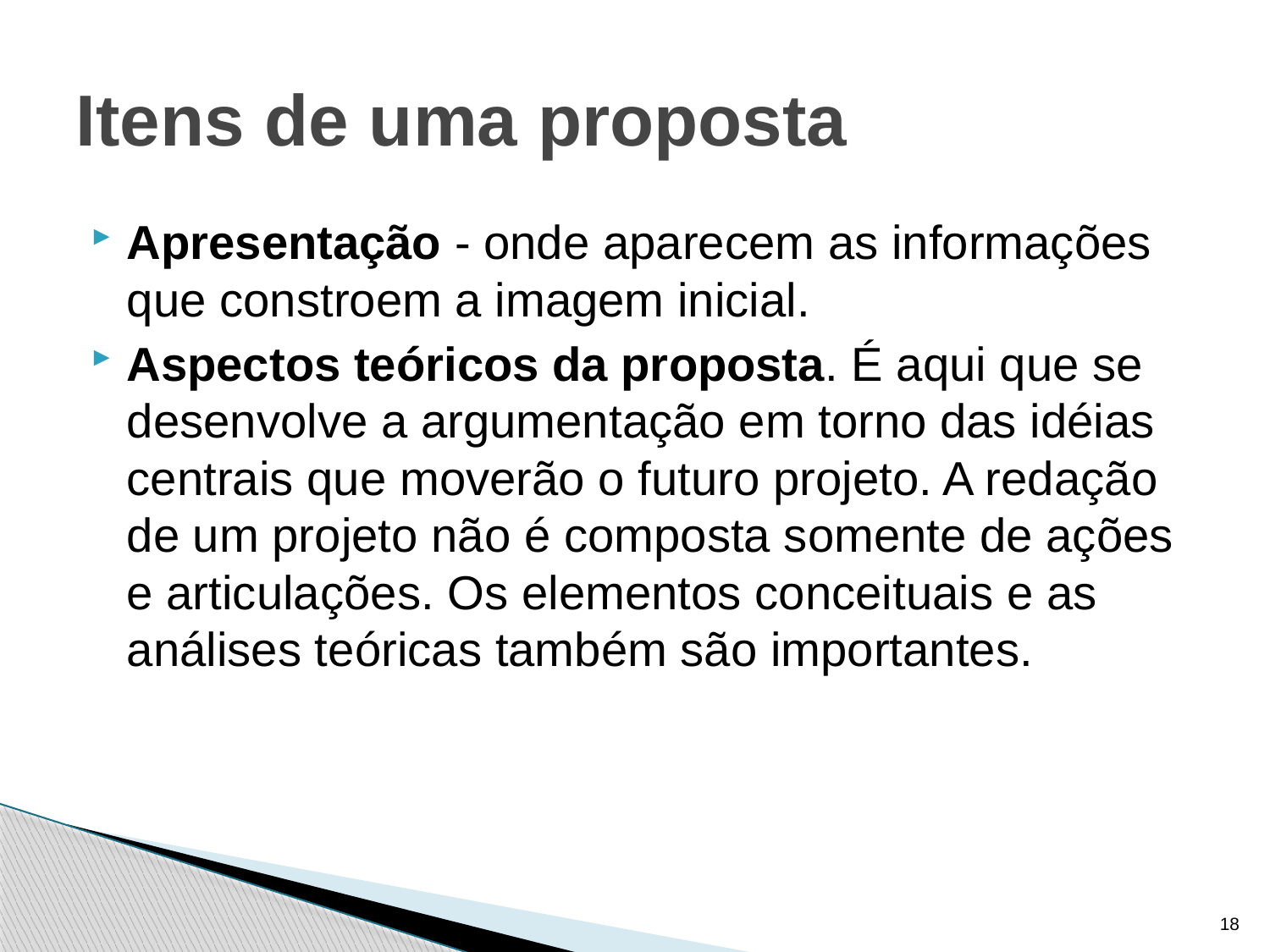

# Itens de uma proposta
Apresentação - onde aparecem as informações que constroem a imagem inicial.
Aspectos teóricos da proposta. É aqui que se desenvolve a argumentação em torno das idéias centrais que moverão o futuro projeto. A redação de um projeto não é composta somente de ações e articulações. Os elementos conceituais e as análises teóricas também são importantes.
18